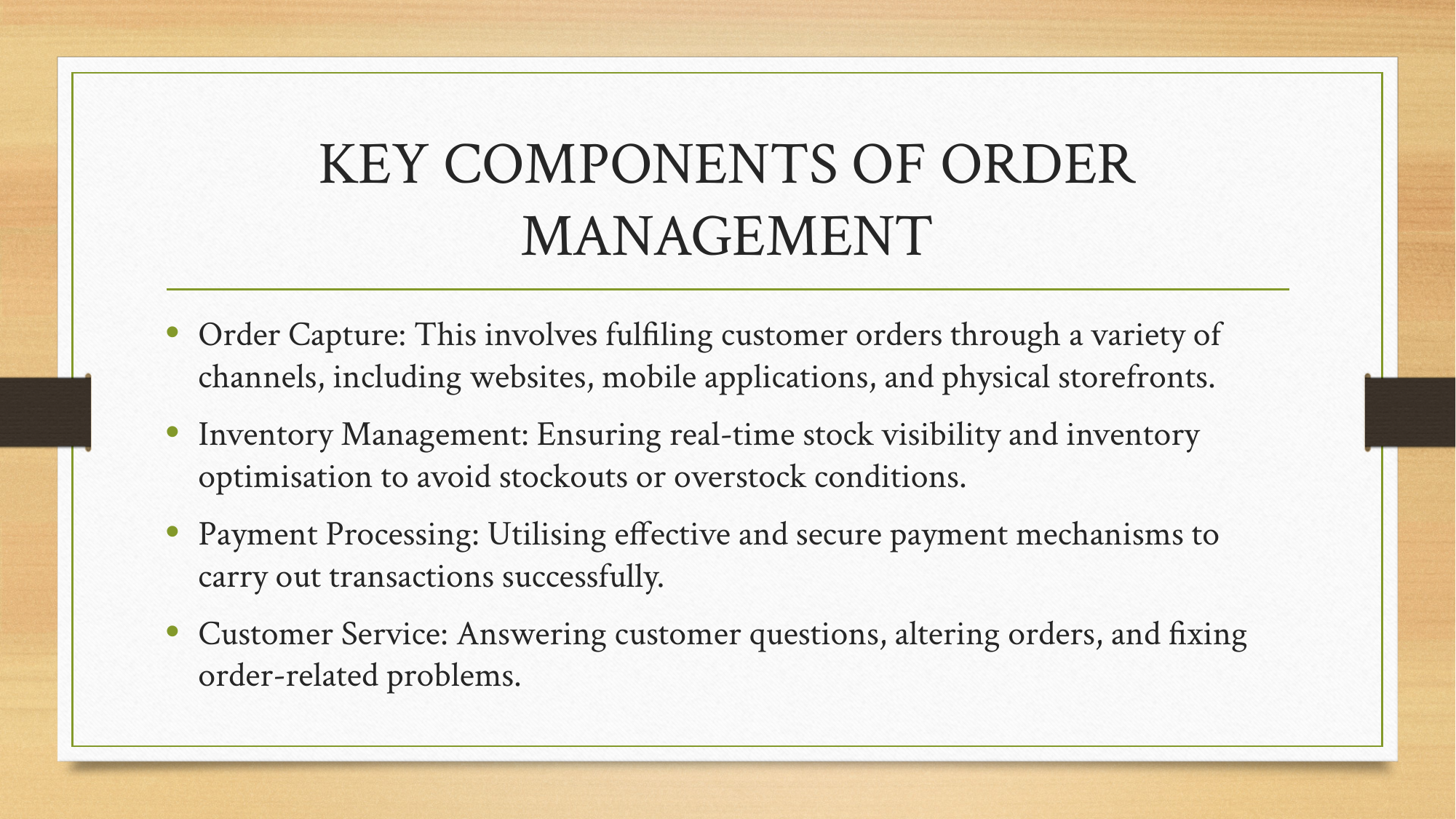

# Key components of Order Management
Order Capture: This involves fulfiling customer orders through a variety of channels, including websites, mobile applications, and physical storefronts.
Inventory Management: Ensuring real-time stock visibility and inventory optimisation to avoid stockouts or overstock conditions.
Payment Processing: Utilising effective and secure payment mechanisms to carry out transactions successfully.
Customer Service: Answering customer questions, altering orders, and fixing order-related problems.